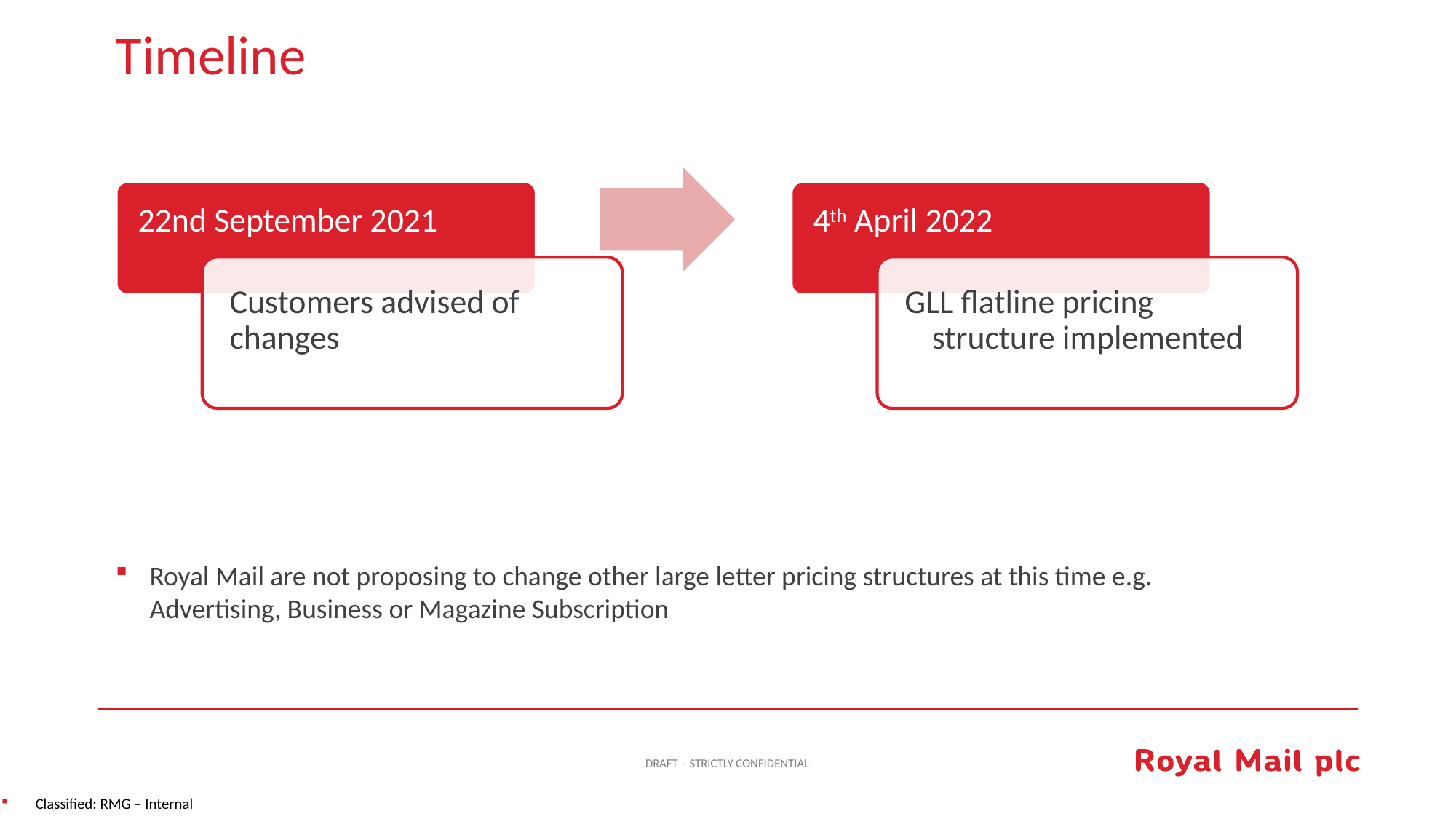

# Timeline
22nd September 2021
Customers advised of changes

4th April 2022
GLL flatline pricing structure implemented
Royal Mail are not proposing to change other large letter pricing structures at this time e.g. Advertising, Business or Magazine Subscription